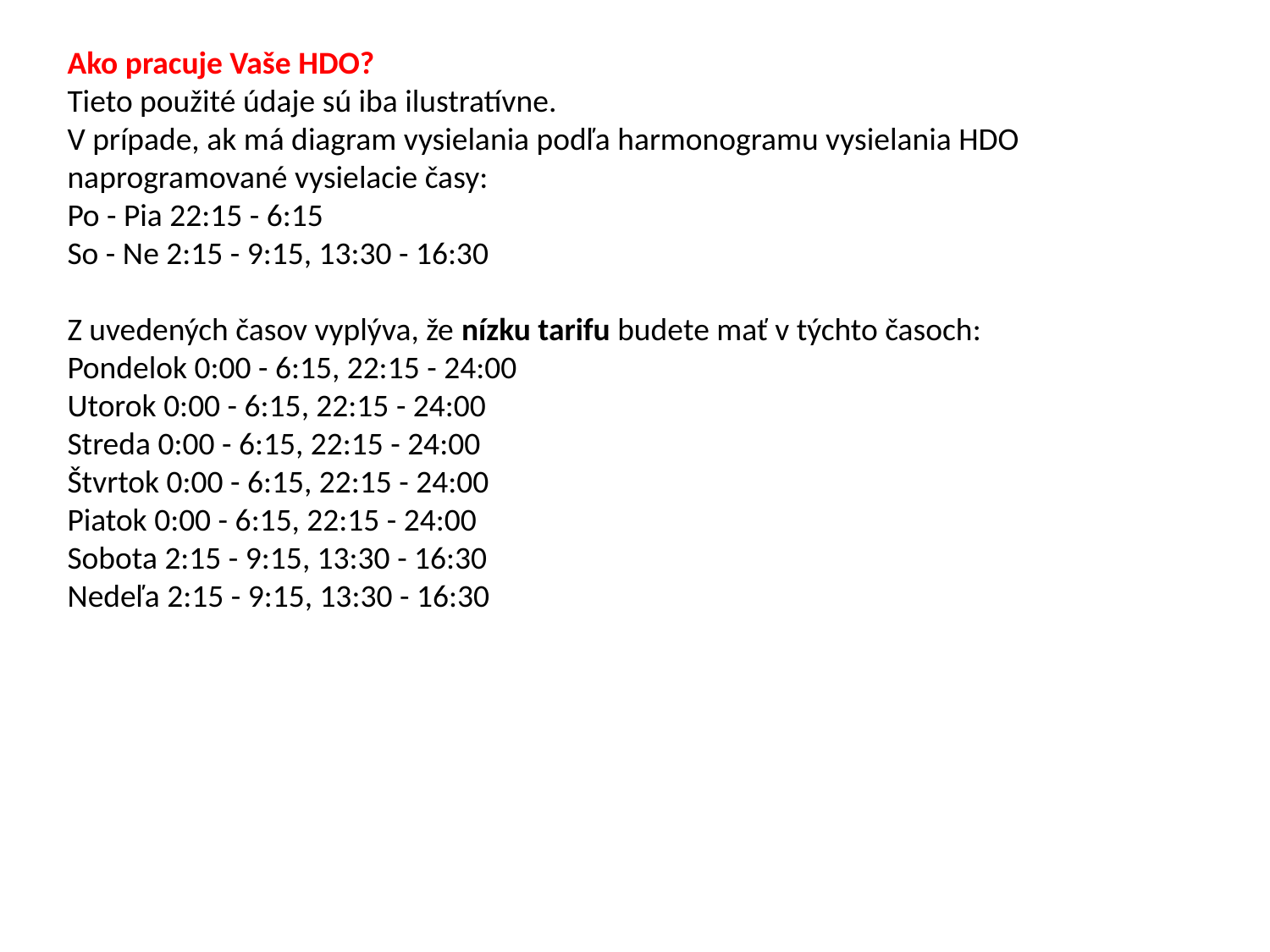

Ako pracuje Vaše HDO?
Tieto použité údaje sú iba ilustratívne.
V prípade, ak má diagram vysielania podľa harmonogramu vysielania HDO naprogramované vysielacie časy:
Po - Pia 22:15 - 6:15
So - Ne 2:15 - 9:15, 13:30 - 16:30

Z uvedených časov vyplýva, že nízku tarifu budete mať v týchto časoch:
Pondelok 0:00 - 6:15, 22:15 - 24:00
Utorok 0:00 - 6:15, 22:15 - 24:00
Streda 0:00 - 6:15, 22:15 - 24:00
Štvrtok 0:00 - 6:15, 22:15 - 24:00
Piatok 0:00 - 6:15, 22:15 - 24:00
Sobota 2:15 - 9:15, 13:30 - 16:30
Nedeľa 2:15 - 9:15, 13:30 - 16:30